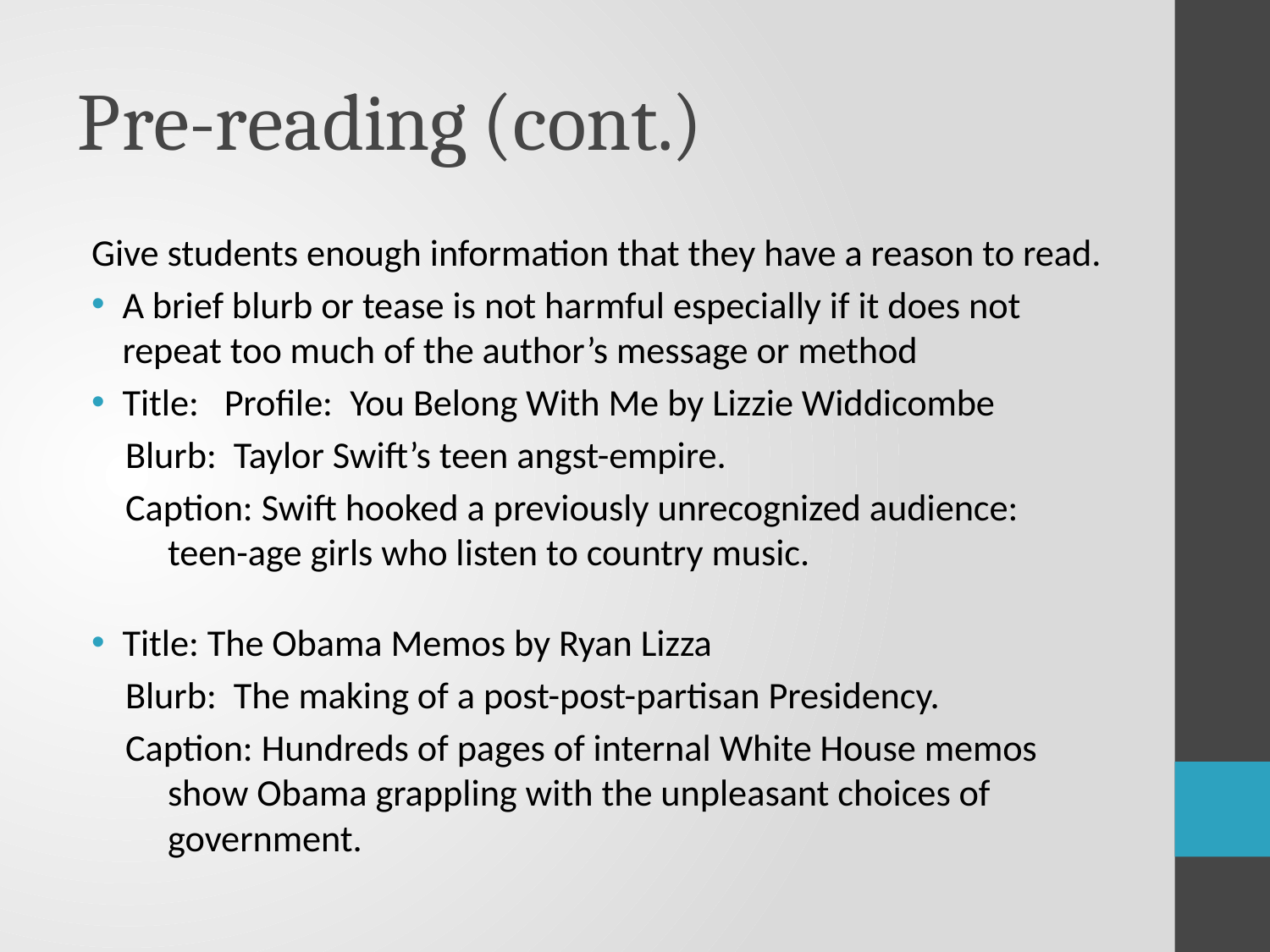

# Pre-reading (cont.)
Give students enough information that they have a reason to read.
A brief blurb or tease is not harmful especially if it does not repeat too much of the author’s message or method
Title:   Profile:  You Belong With Me by Lizzie Widdicombe
    Blurb:  Taylor Swift’s teen angst-empire.
    Caption: Swift hooked a previously unrecognized audience:
         teen-age girls who listen to country music.

Title: The Obama Memos by Ryan Lizza
    Blurb:  The making of a post-post-partisan Presidency.
    Caption: Hundreds of pages of internal White House memos
         show Obama grappling with the unpleasant choices of
         government.